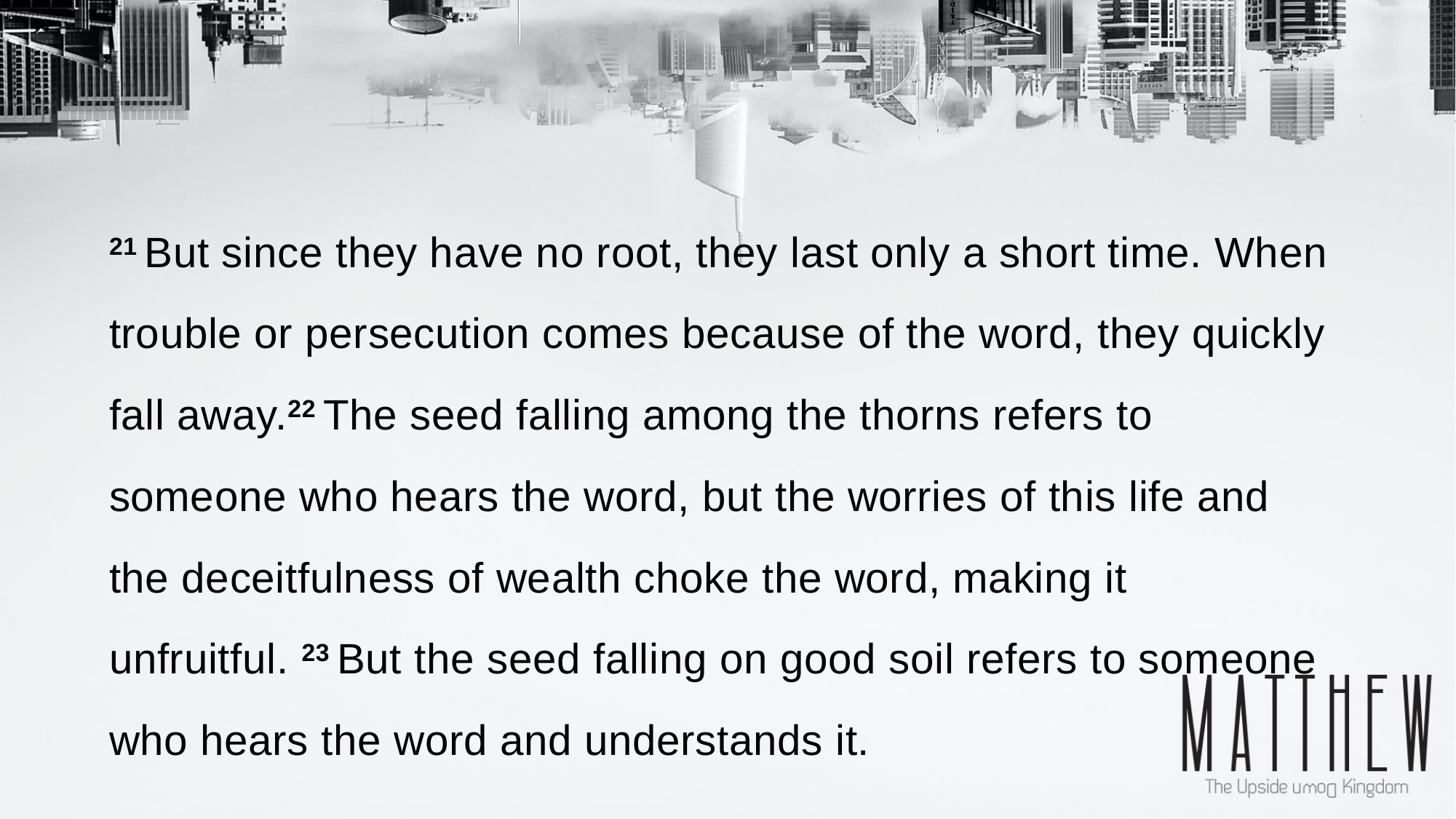

21 But since they have no root, they last only a short time. When trouble or persecution comes because of the word, they quickly fall away.22 The seed falling among the thorns refers to someone who hears the word, but the worries of this life and the deceitfulness of wealth choke the word, making it unfruitful. 23 But the seed falling on good soil refers to someone who hears the word and understands it.